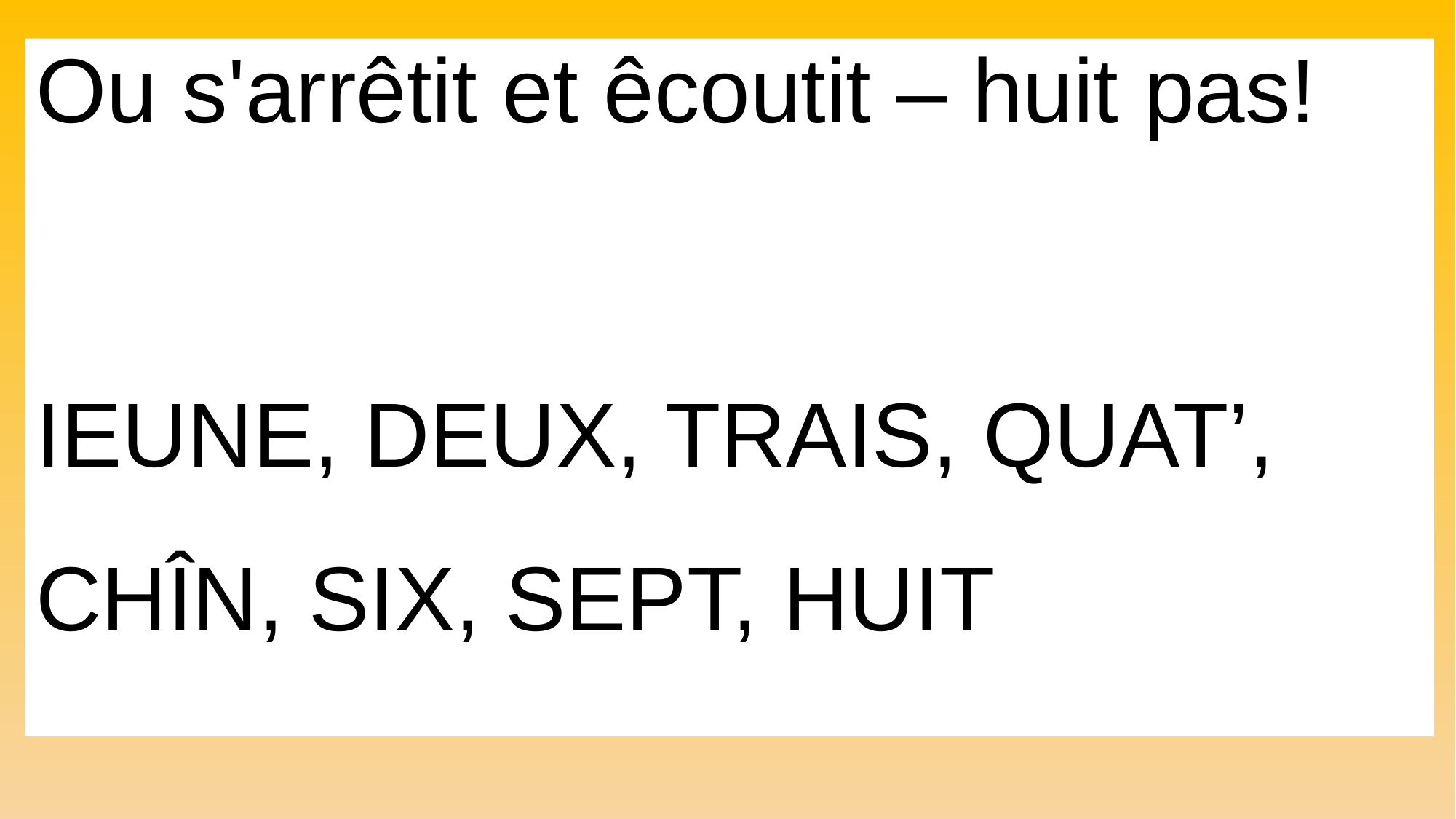

Ou s'arrêtit et êcoutit – huit pas!
IEUNE, DEUX, TRAIS, QUAT’, CHÎN, SIX, SEPT, HUIT